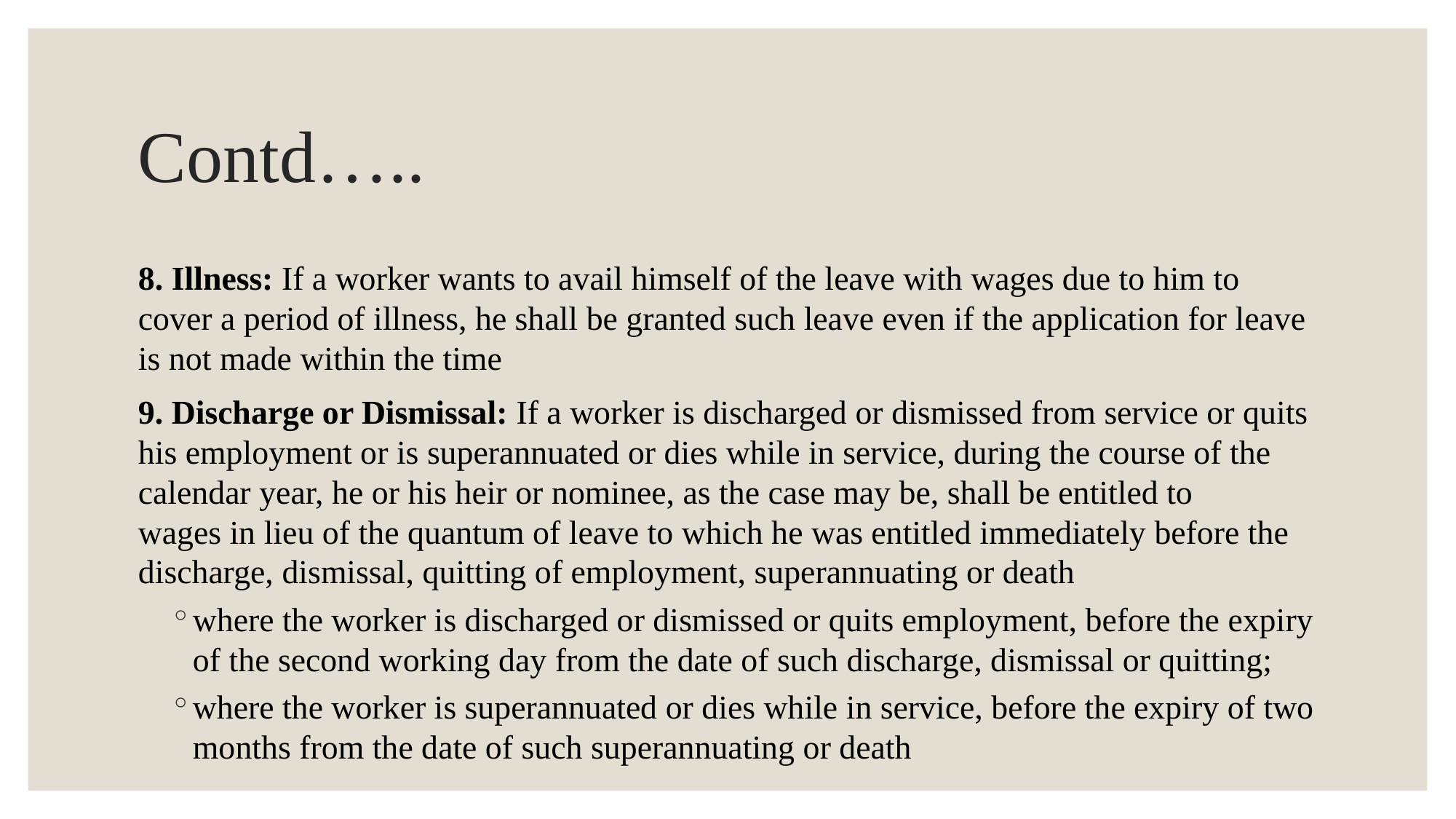

# Contd…..
8. Illness: If a worker wants to avail himself of the leave with wages due to him to cover a period of illness, he shall be granted such leave even if the application for leave is not made within the time
9. Discharge or Dismissal: If a worker is discharged or dismissed from service or quits his employment or is superannuated or dies while in service, during the course of the calendar year, he or his heir or nominee, as the case may be, shall be entitled to wages in lieu of the quantum of leave to which he was entitled immediately before the discharge, dismissal, quitting of employment, superannuating or death
where the worker is discharged or dismissed or quits employment, before the expiry of the second working day from the date of such discharge, dismissal or quitting;
where the worker is superannuated or dies while in service, before the expiry of two months from the date of such superannuating or death